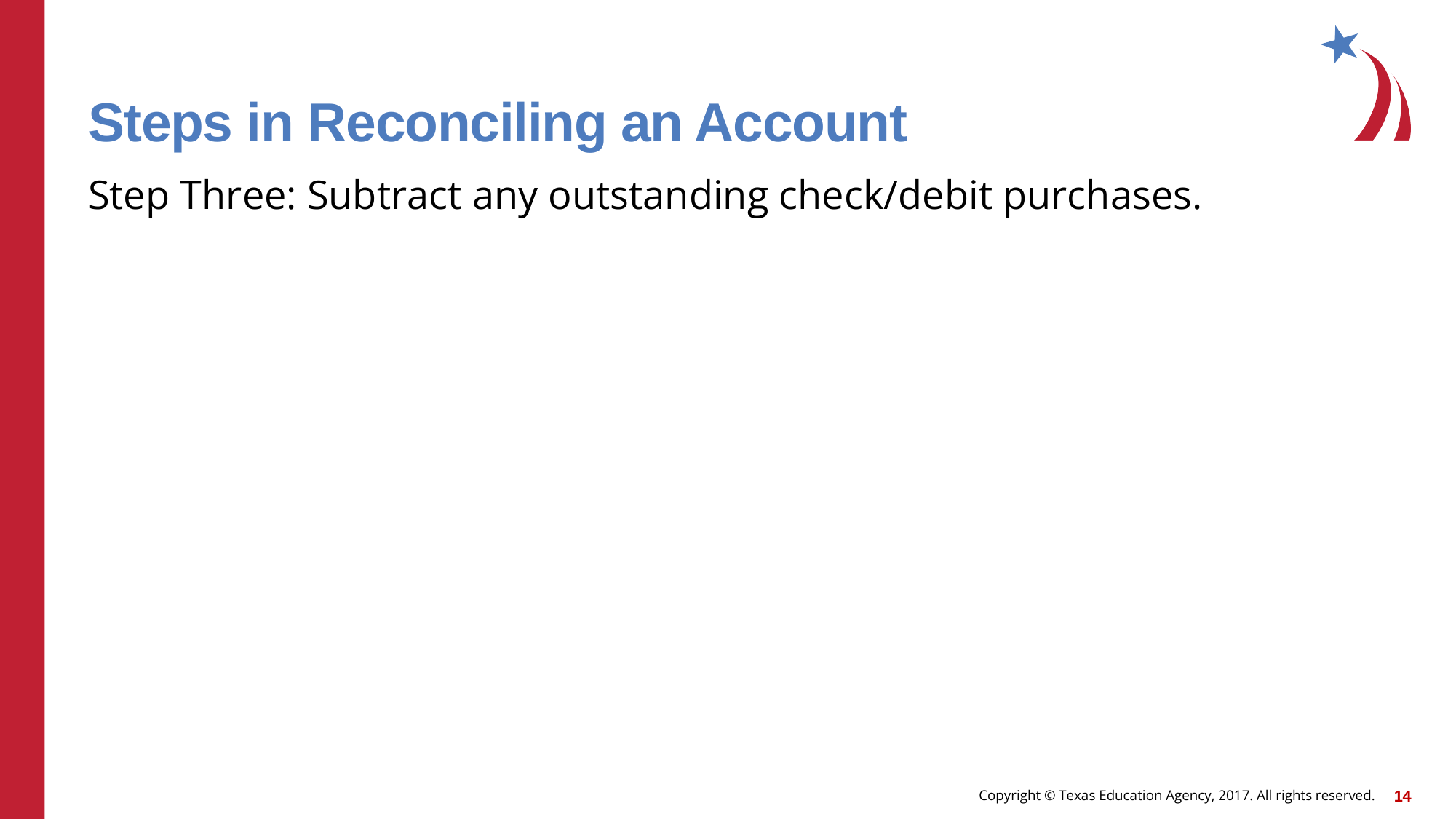

# Steps in Reconciling an Account
Step Three: Subtract any outstanding check/debit purchases.